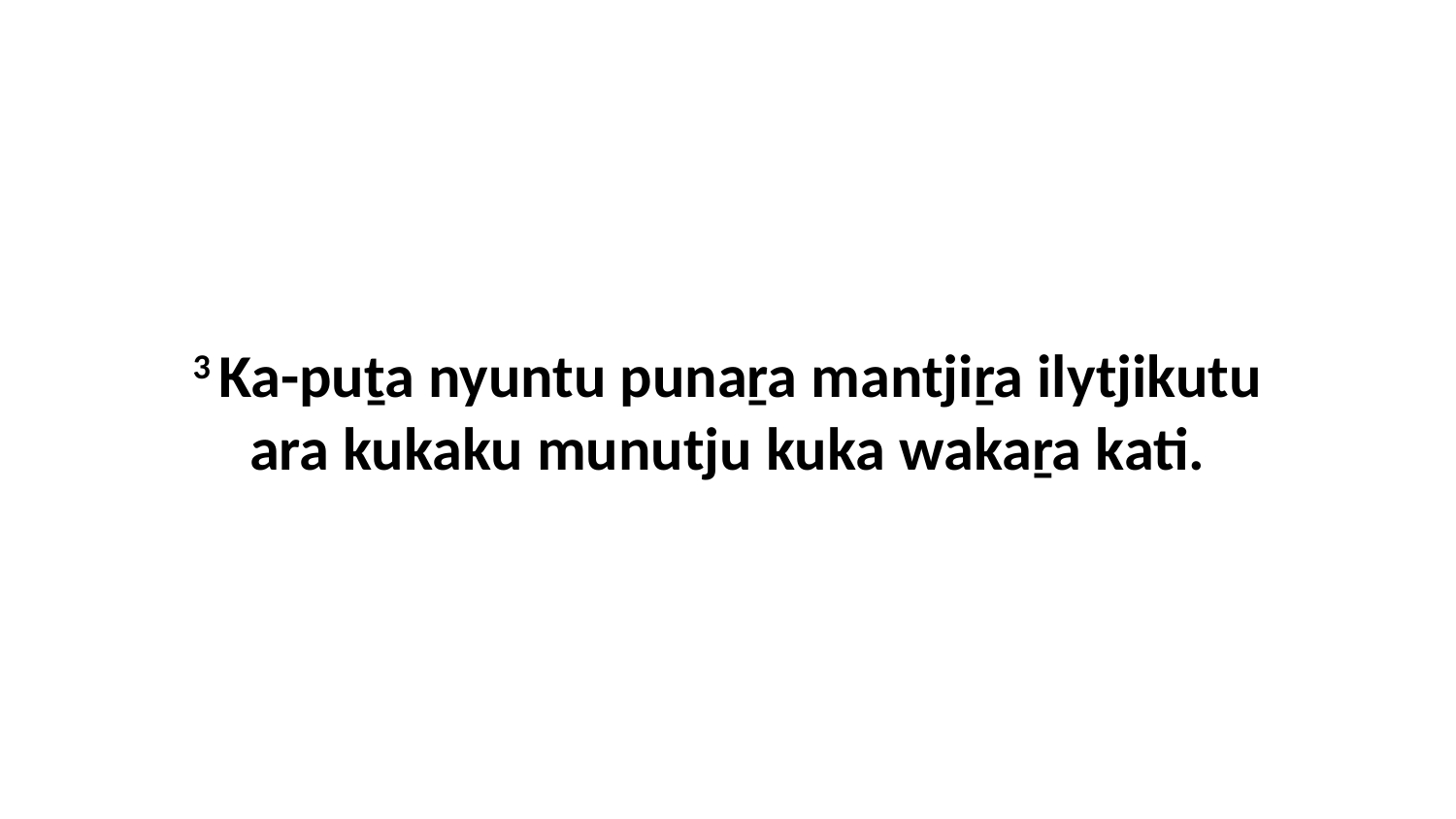

3 Ka-puṯa nyuntu punaṟa mantjiṟa ilytjikutu ara kukaku munutju kuka wakaṟa kati.